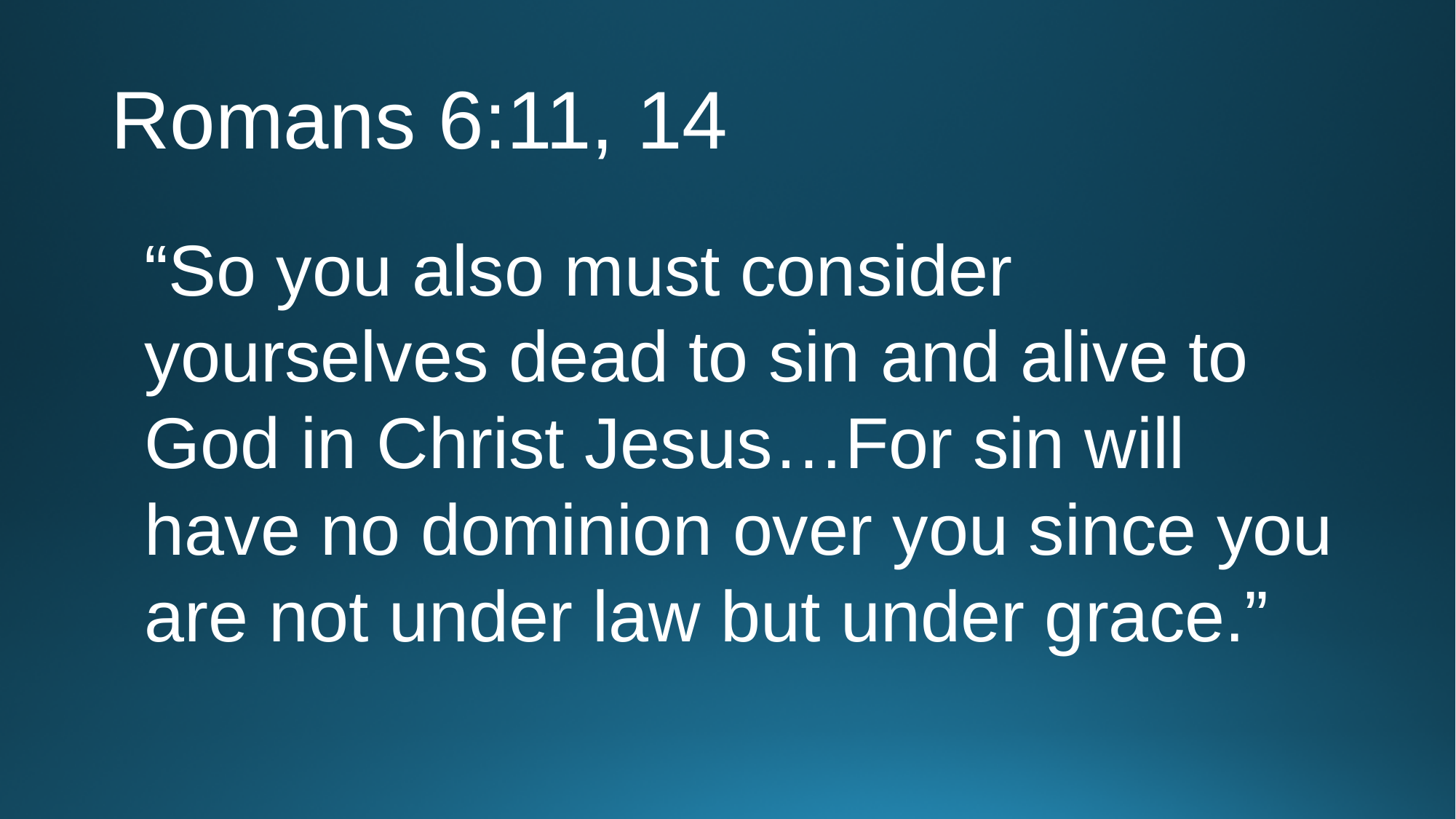

# Romans 6:11, 14
“So you also must consider yourselves dead to sin and alive to God in Christ Jesus…For sin will have no dominion over you since you are not under law but under grace.”